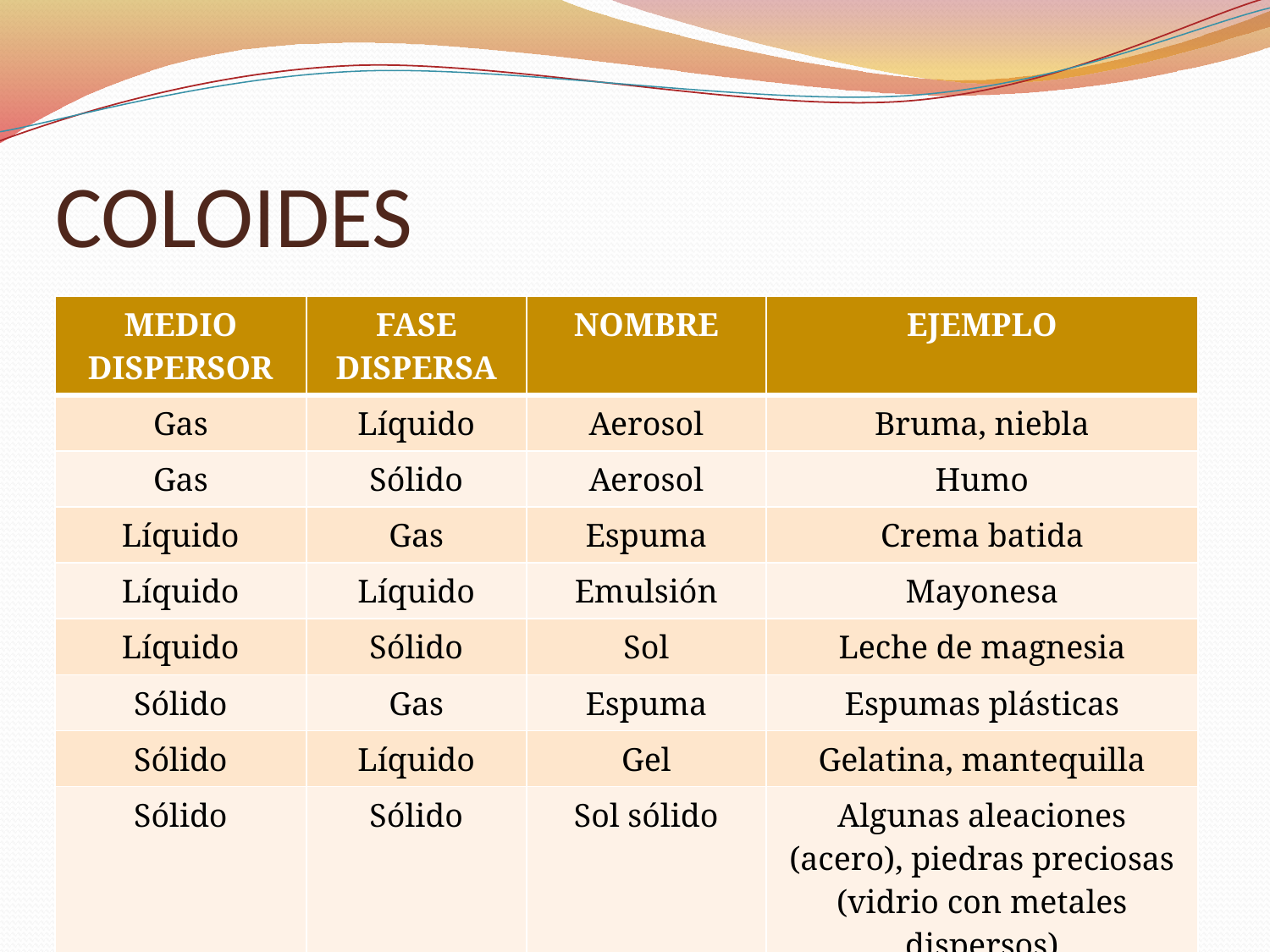

# COLOIDES
| MEDIO DISPERSOR | FASE DISPERSA | NOMBRE | EJEMPLO |
| --- | --- | --- | --- |
| Gas | Líquido | Aerosol | Bruma, niebla |
| Gas | Sólido | Aerosol | Humo |
| Líquido | Gas | Espuma | Crema batida |
| Líquido | Líquido | Emulsión | Mayonesa |
| Líquido | Sólido | Sol | Leche de magnesia |
| Sólido | Gas | Espuma | Espumas plásticas |
| Sólido | Líquido | Gel | Gelatina, mantequilla |
| Sólido | Sólido | Sol sólido | Algunas aleaciones (acero), piedras preciosas (vidrio con metales dispersos) |